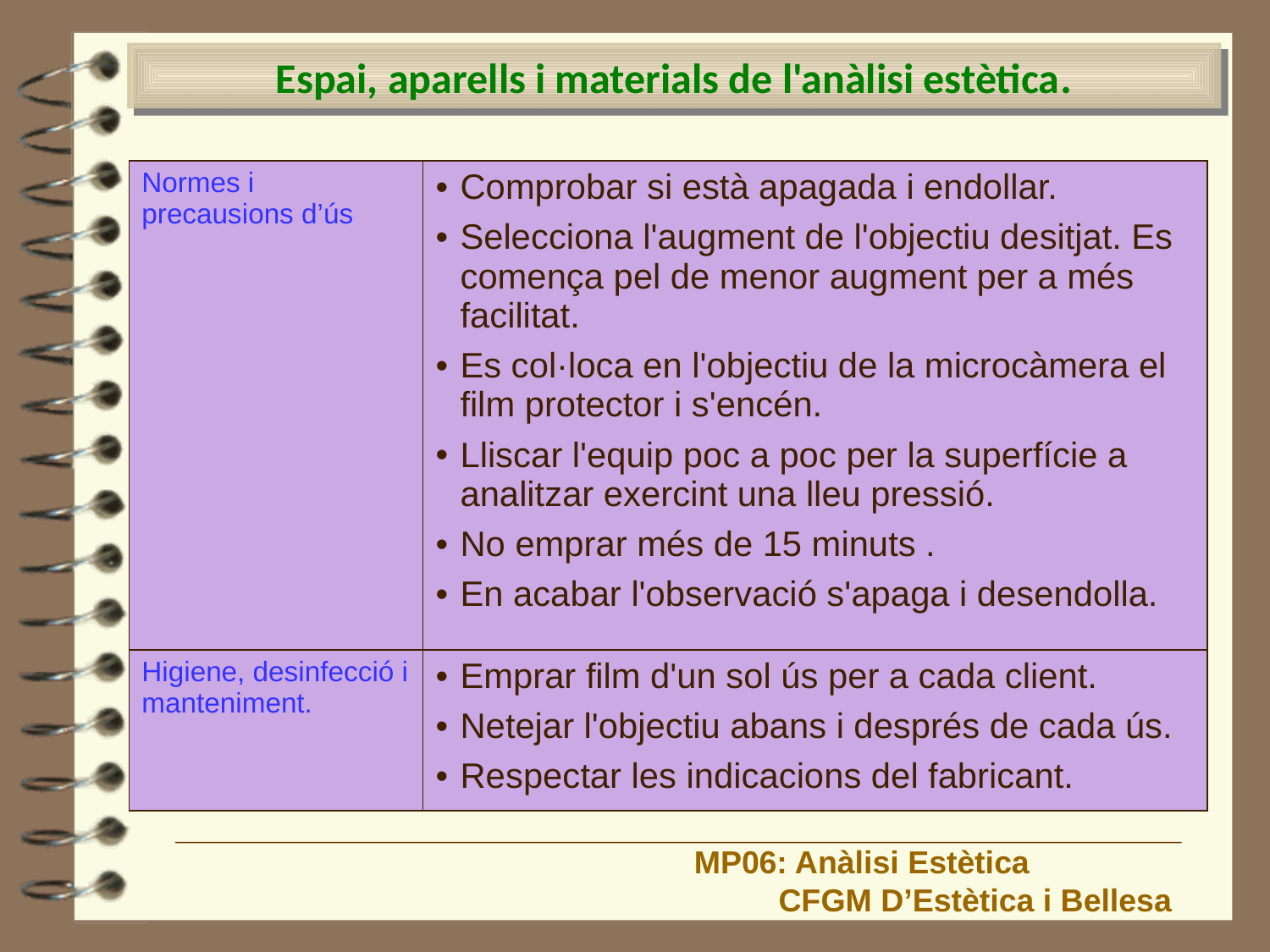

Espai, aparells i materials de l'anàlisi estètica.
| Normes i precausions d’ús | Comprobar si està apagada i endollar. Selecciona l'augment de l'objectiu desitjat. Es comença pel de menor augment per a més facilitat. Es col·loca en l'objectiu de la microcàmera el film protector i s'encén. Lliscar l'equip poc a poc per la superfície a analitzar exercint una lleu pressió. No emprar més de 15 minuts . En acabar l'observació s'apaga i desendolla. |
| --- | --- |
| Higiene, desinfecció i manteniment. | Emprar film d'un sol ús per a cada client. Netejar l'objectiu abans i després de cada ús. Respectar les indicacions del fabricant. |
MP06: Anàlisi Estètica
            CFGM D’Estètica i Bellesa